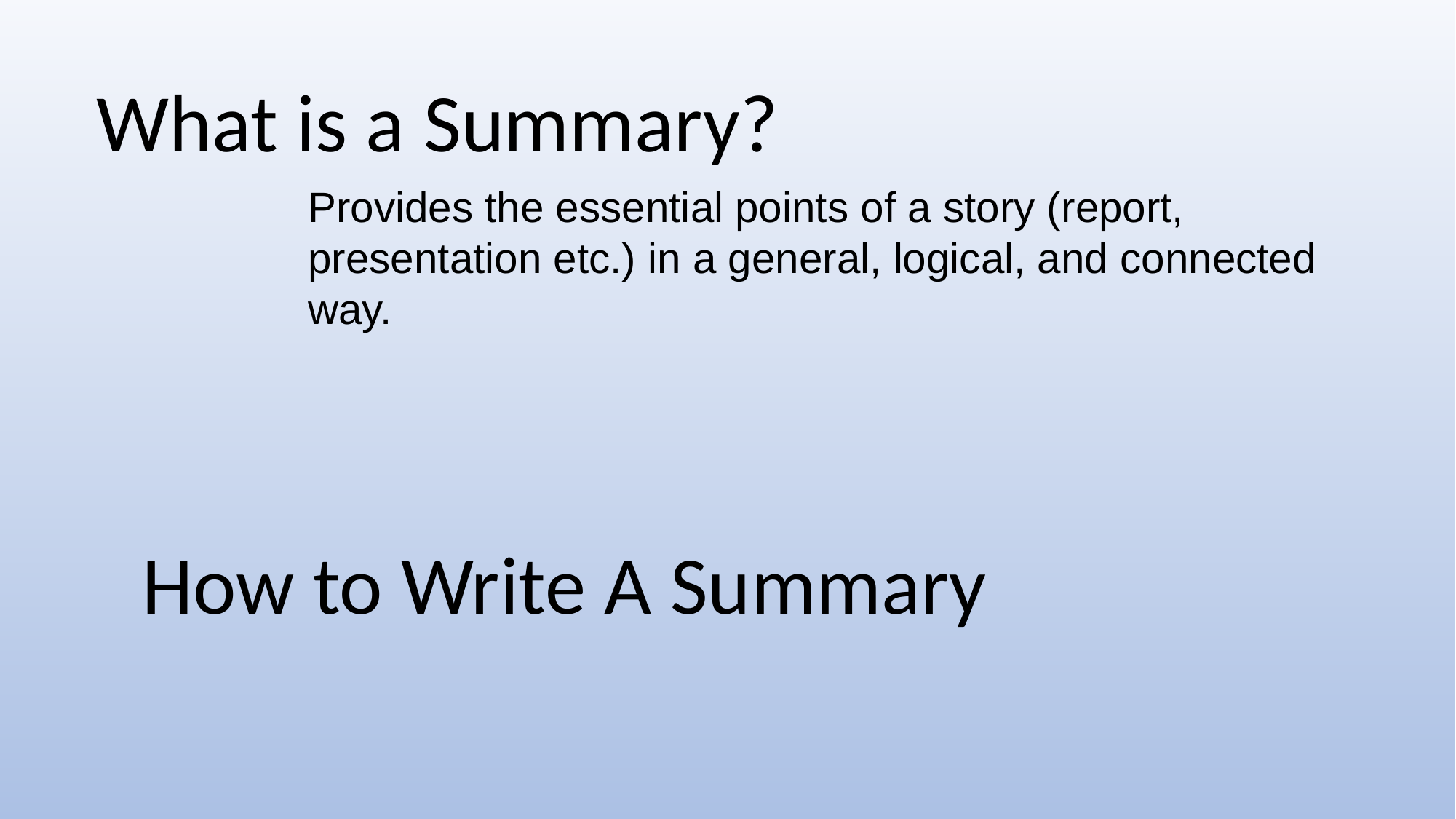

What is a Summary?
Provides the essential points of a story (report, presentation etc.) in a general, logical, and connected way.
How to Write A Summary